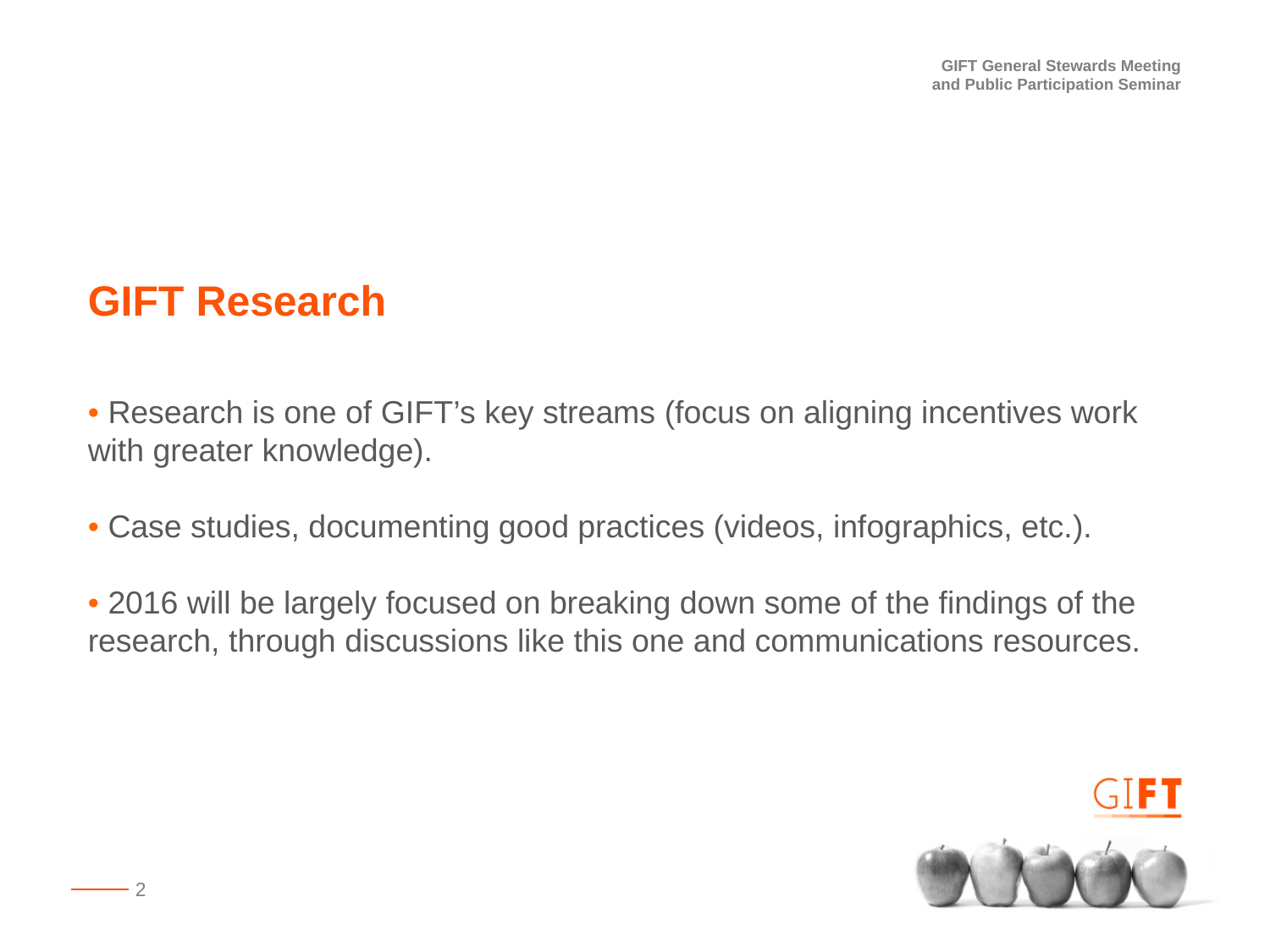

GIFT Research

• Research is one of GIFT’s key streams (focus on aligning incentives work with greater knowledge).

• Case studies, documenting good practices (videos, infographics, etc.).

• 2016 will be largely focused on breaking down some of the findings of the research, through discussions like this one and communications resources.
2